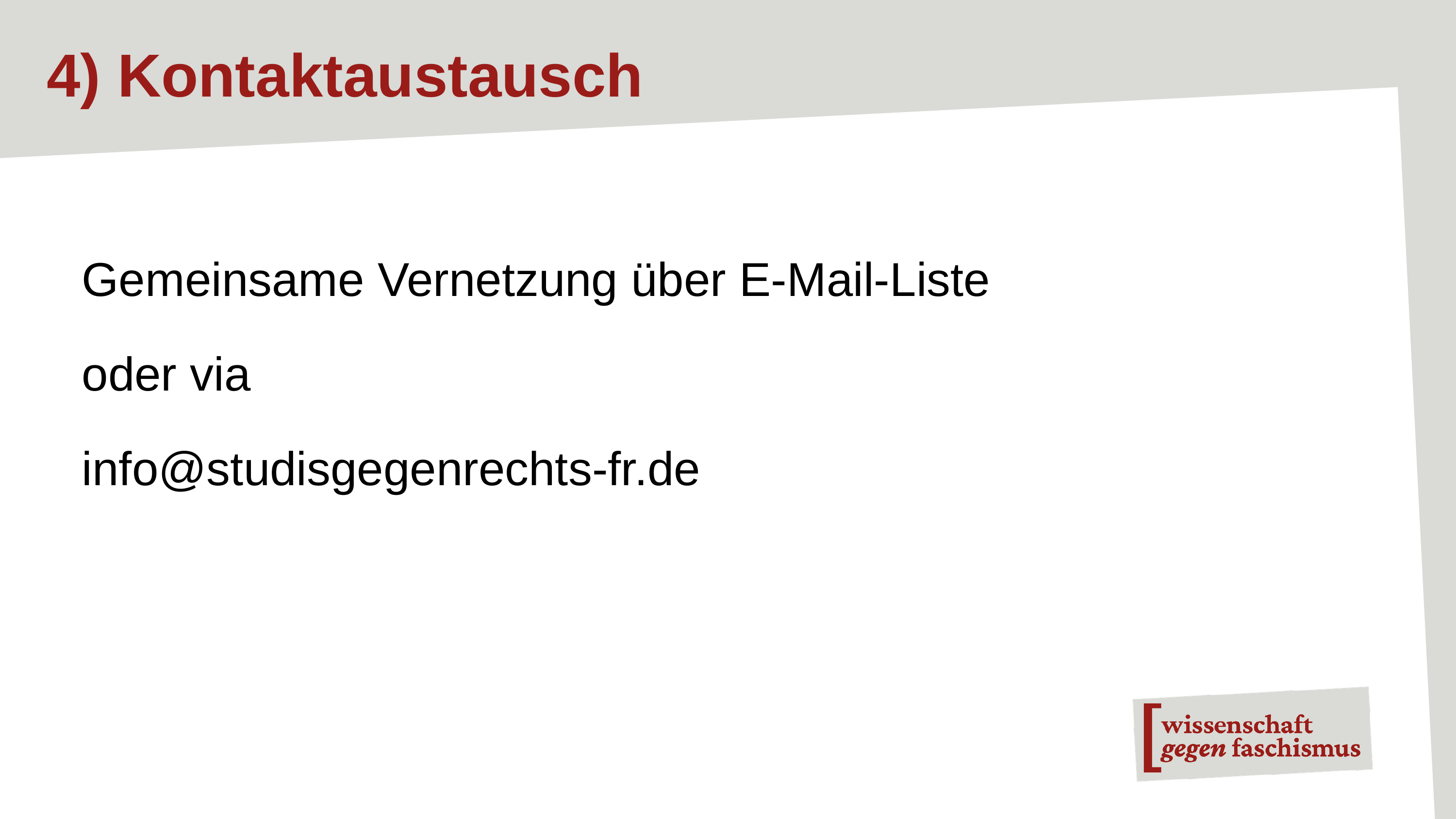

4) Kontaktaustausch

Gemeinsame Vernetzung über E-Mail-Liste                       oder via
info@studisgegenrechts-fr.de